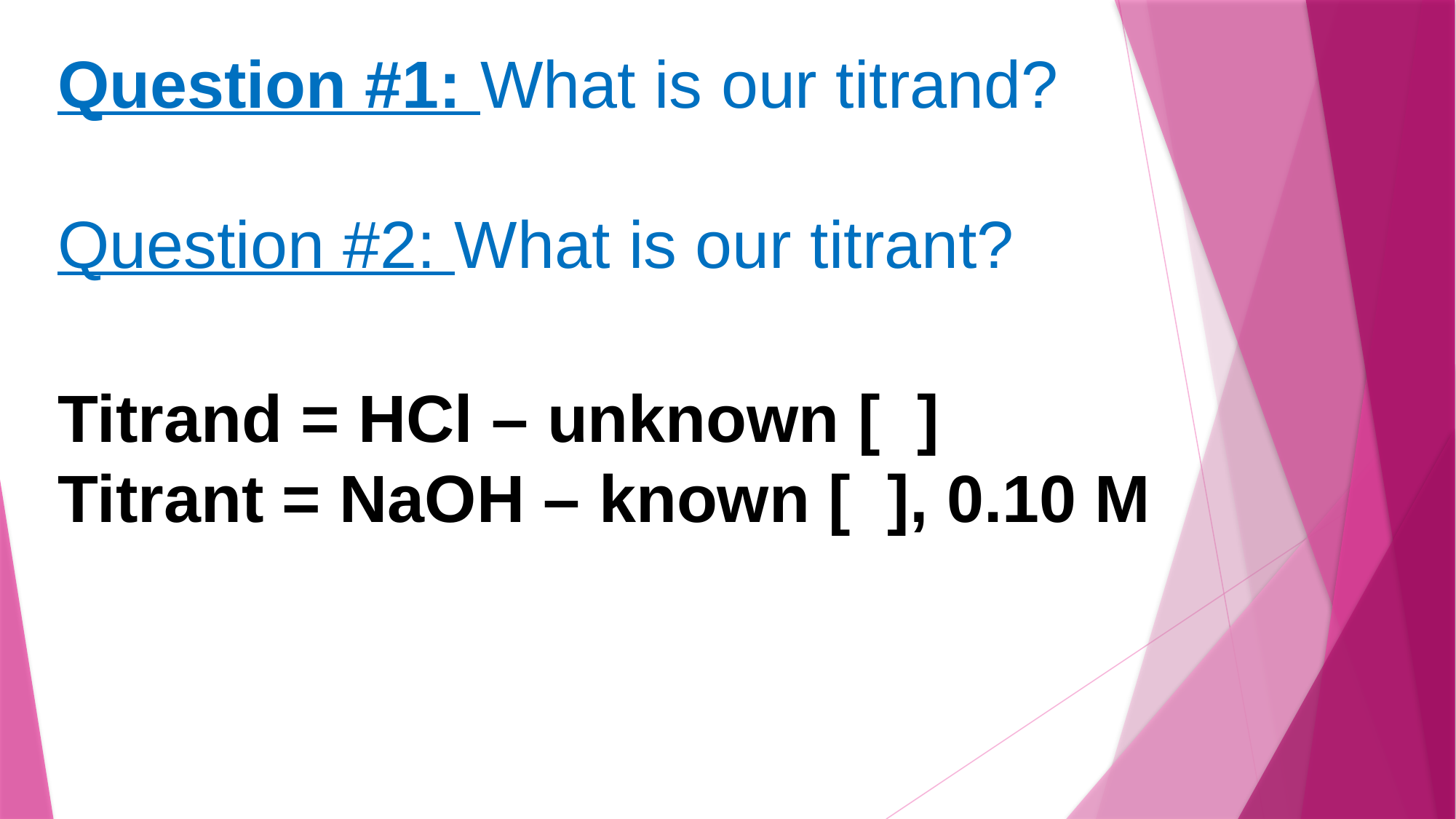

Question #1: What is our titrand?

Question #2: What is our titrant?
Titrand = HCl – unknown [  ]
Titrant = NaOH – known [  ], 0.10 M